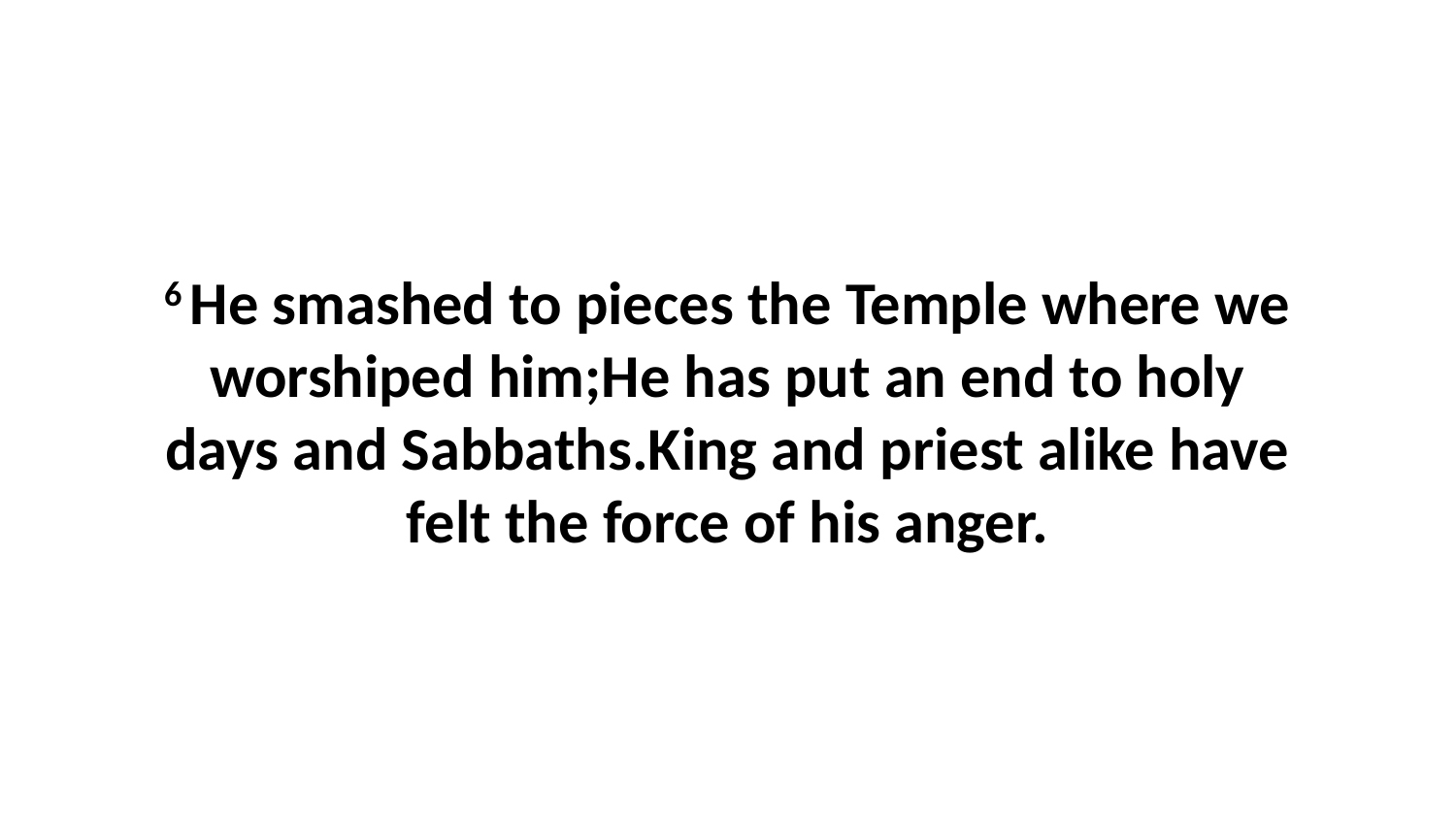

6 He smashed to pieces the Temple where we worshiped him;He has put an end to holy days and Sabbaths.King and priest alike have felt the force of his anger.